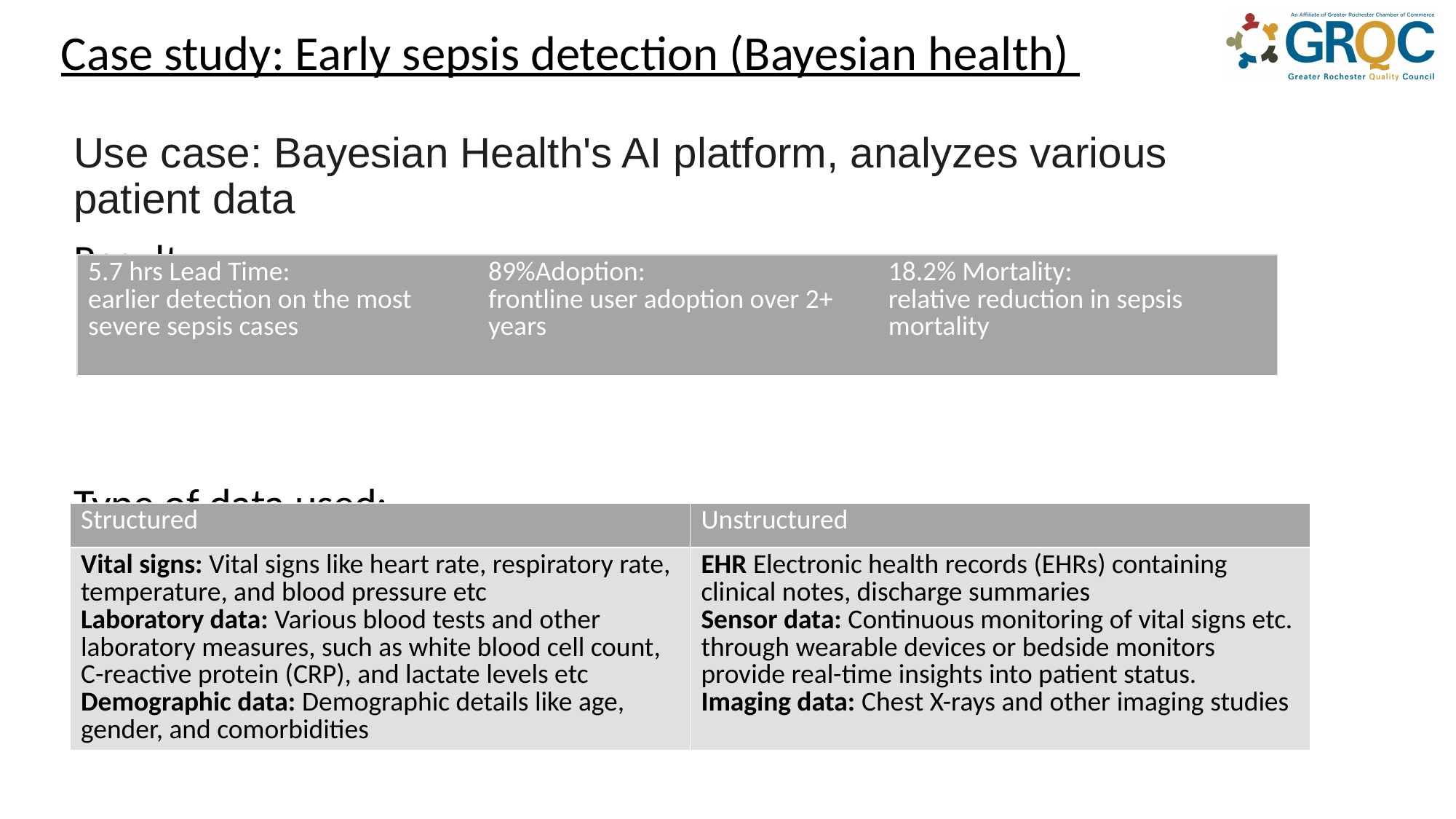

# Case study: Early sepsis detection (Bayesian health)
Use case: Bayesian Health's AI platform, analyzes various patient data
Result:

Type of data used:

| 5.7 hrs Lead Time: earlier detection on the most severe sepsis cases | 89%Adoption: frontline user adoption over 2+ years | 18.2% Mortality: relative reduction in sepsis mortality |
| --- | --- | --- |
| Structured | Unstructured |
| --- | --- |
| Vital signs: Vital signs like heart rate, respiratory rate, temperature, and blood pressure etc Laboratory data: Various blood tests and other laboratory measures, such as white blood cell count, C-reactive protein (CRP), and lactate levels etc Demographic data: Demographic details like age, gender, and comorbidities | EHR Electronic health records (EHRs) containing clinical notes, discharge summaries Sensor data: Continuous monitoring of vital signs etc. through wearable devices or bedside monitors provide real-time insights into patient status. Imaging data: Chest X-rays and other imaging studies |